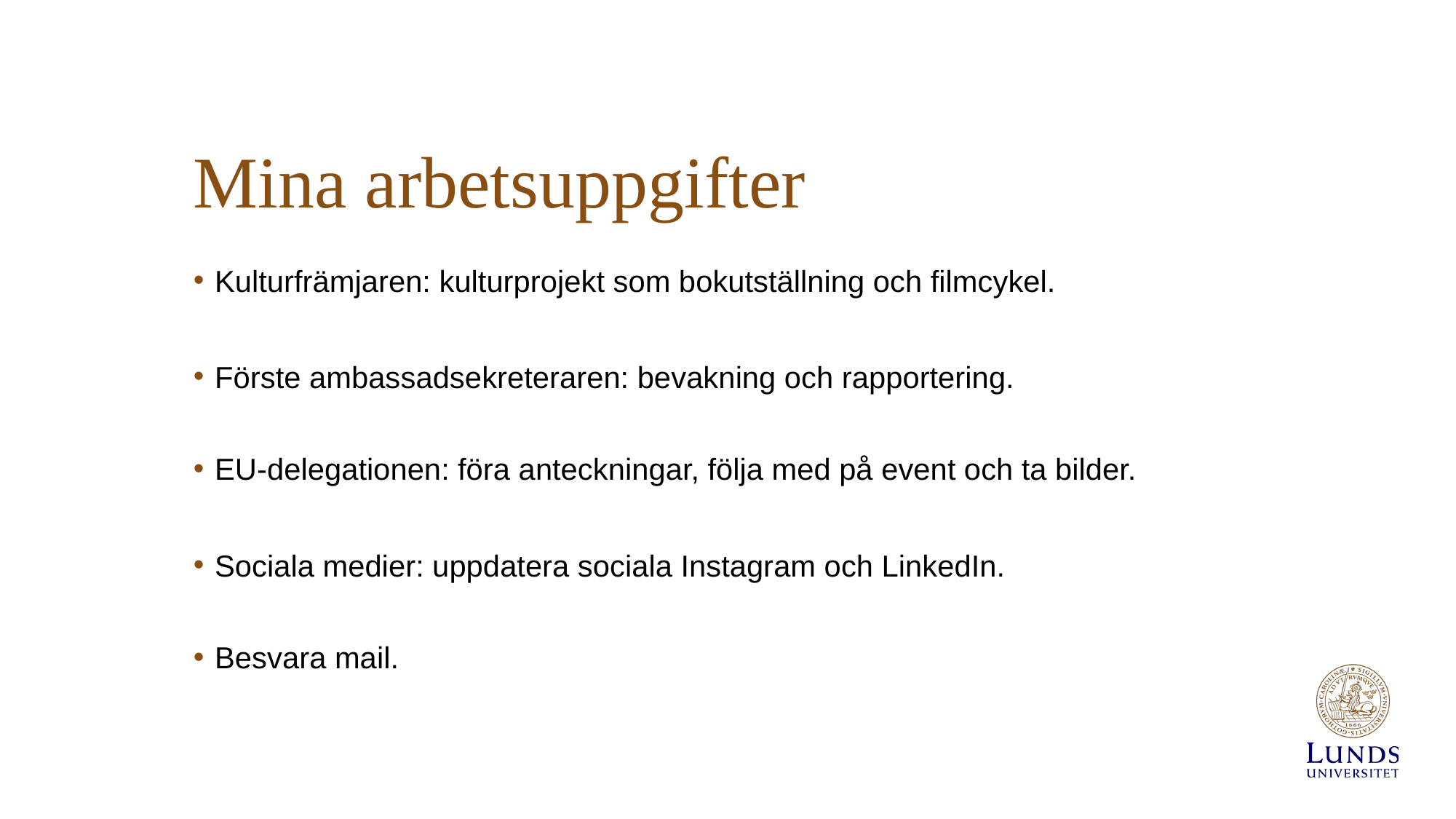

# Mina arbetsuppgifter
Kulturfrämjaren: kulturprojekt som bokutställning och filmcykel.

Förste ambassadsekreteraren: bevakning och rapportering.

EU-delegationen: föra anteckningar, följa med på event och ta bilder.

Sociala medier: uppdatera sociala Instagram och LinkedIn.

Besvara mail.